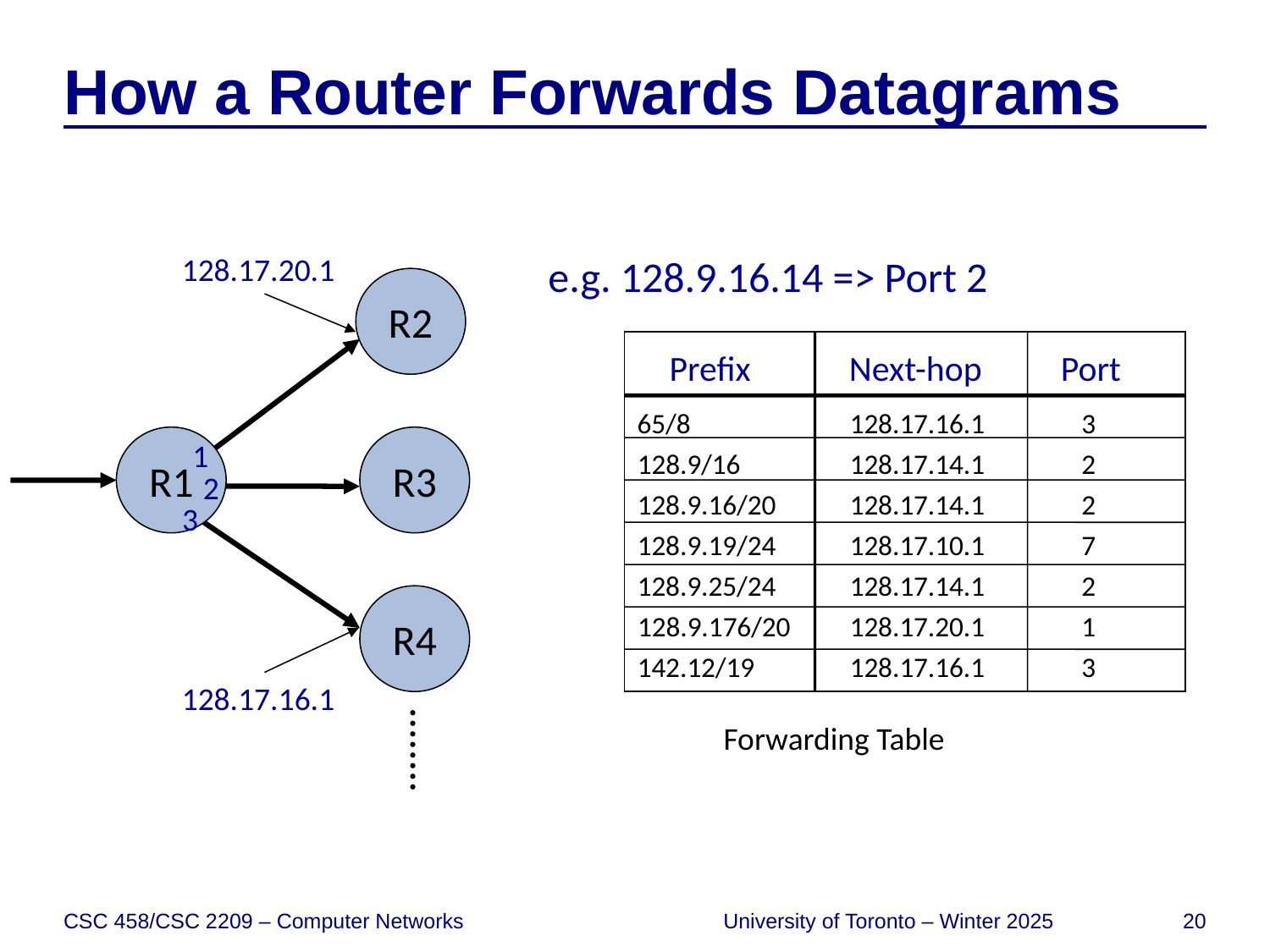

# How a Router Forwards Datagrams
128.17.20.1
e.g. 128.9.16.14 => Port 2
R2

Prefix
Next-hop
Port

3
65/8
128.17.16.1
R1
R3
1
2
128.9/16
128.17.14.1
2

2
128.9.16/20
128.17.14.1

3

7
128.9.19/24
128.17.10.1
128.9.25/24
128.17.14.1
2
R4
128.9.176/20
128.17.20.1
1

142.12/19
128.17.16.1
3
128.17.16.1
Forwarding Table

CSC 458/CSC 2209 – Computer Networks
University of Toronto – Winter 2025
20